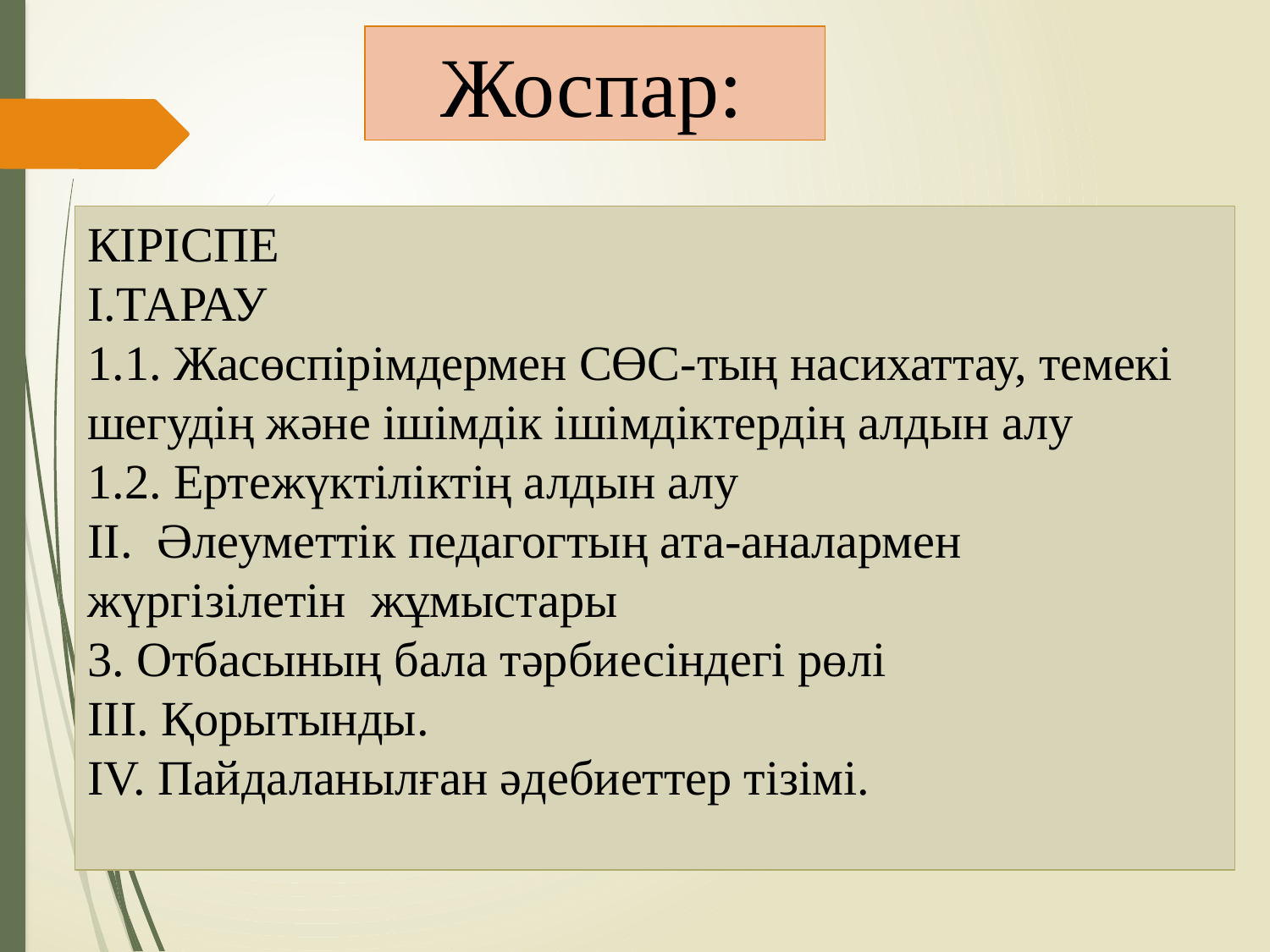

Жоспар:
КІРІСПЕ
І.ТАРАУ
1.1. Жасөспірімдермен СӨС-тың насихаттау, темекі шегудің және ішімдік ішімдіктердің алдын алу
1.2. Ертежүктіліктің алдын алу
ІІ.  Әлеуметтік педагогтың ата-аналармен жүргізілетін  жұмыстары
3. Отбасының бала тәрбиесіндегі рөлі
ІІІ. Қорытынды.
IV. Пайдаланылған әдебиеттер тізімі.